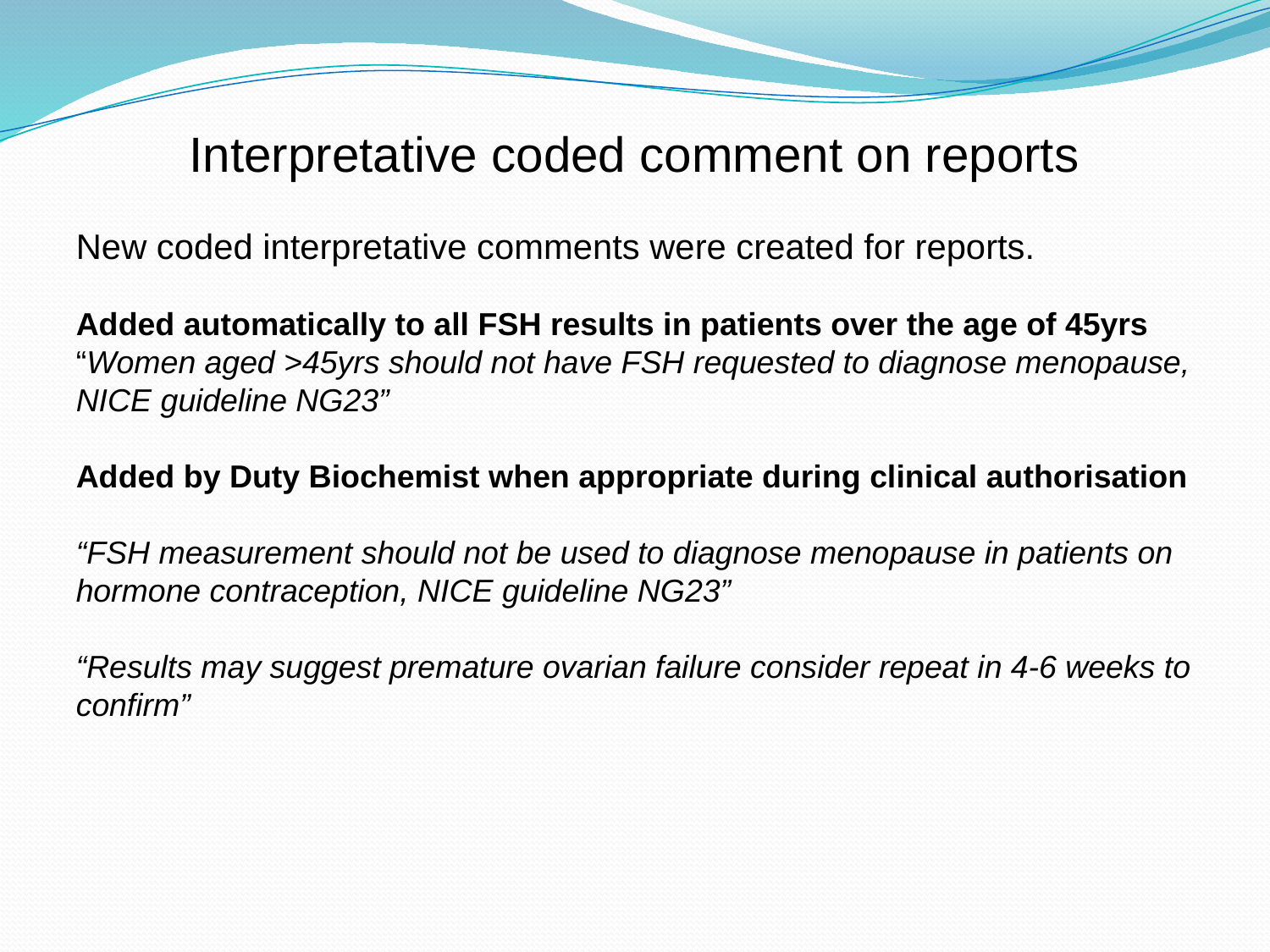

Interpretative coded comment on reports
New coded interpretative comments were created for reports.

Added automatically to all FSH results in patients over the age of 45yrs “Women aged >45yrs should not have FSH requested to diagnose menopause, NICE guideline NG23”

Added by Duty Biochemist when appropriate during clinical authorisation

“FSH measurement should not be used to diagnose menopause in patients on hormone contraception, NICE guideline NG23”

“Results may suggest premature ovarian failure consider repeat in 4-6 weeks to confirm”